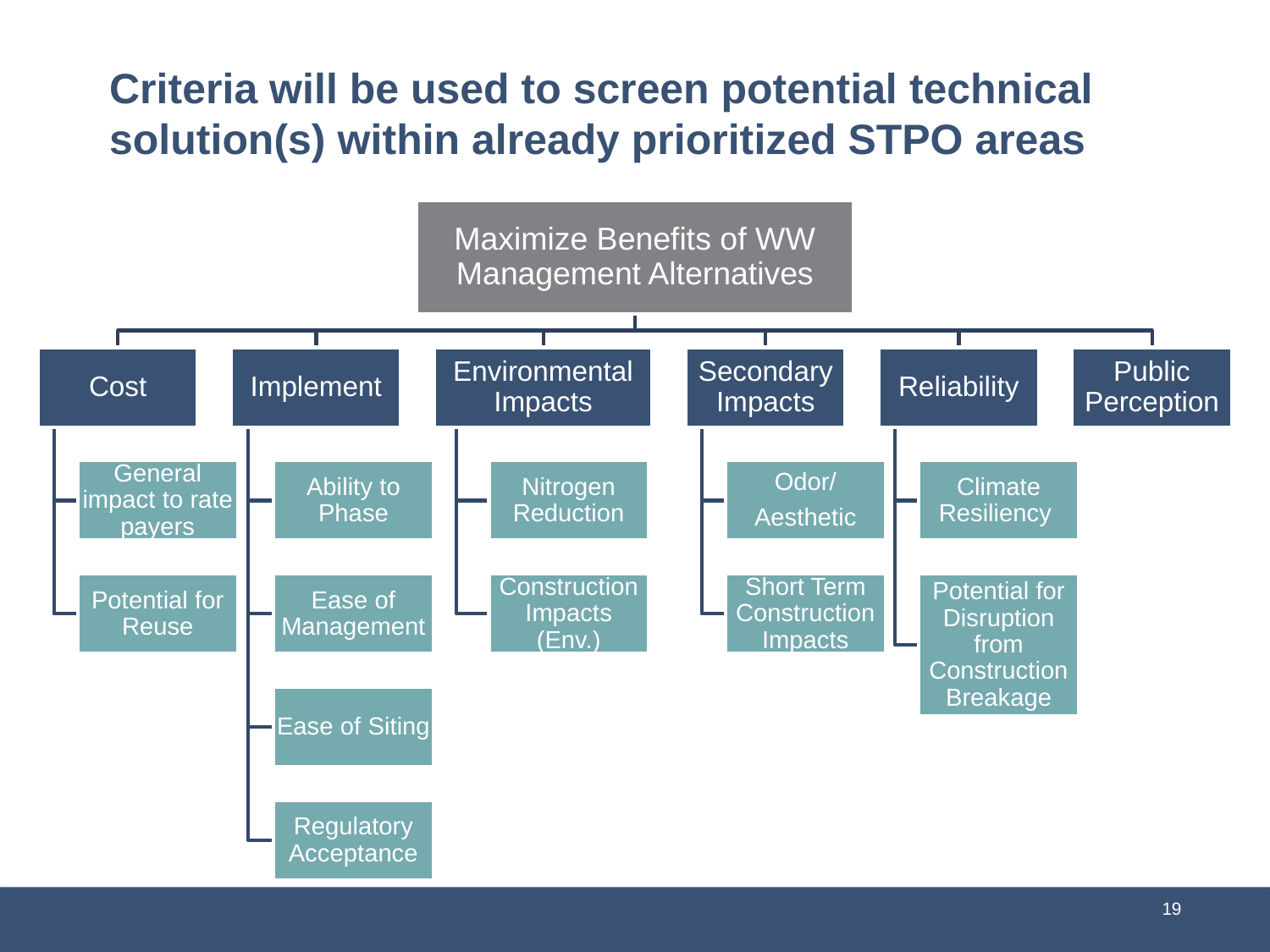

# Criteria will be used to screen potential technical solution(s) within already prioritized STPO areas
Maximize Benefits of WW Management Alternatives
Cost
General impact to rate payers
Potential for Reuse
Implement
Ability to Phase
Ease of Management
Ease of Siting
Regulatory Acceptance
Environmental Impacts
Nitrogen Reduction
Construction Impacts (Env.)
Secondary Impacts
Odor/
Aesthetic
Short Term Construction Impacts
Reliability
Climate Resiliency
Potential for Disruption from Construction Breakage
Public Perception
19